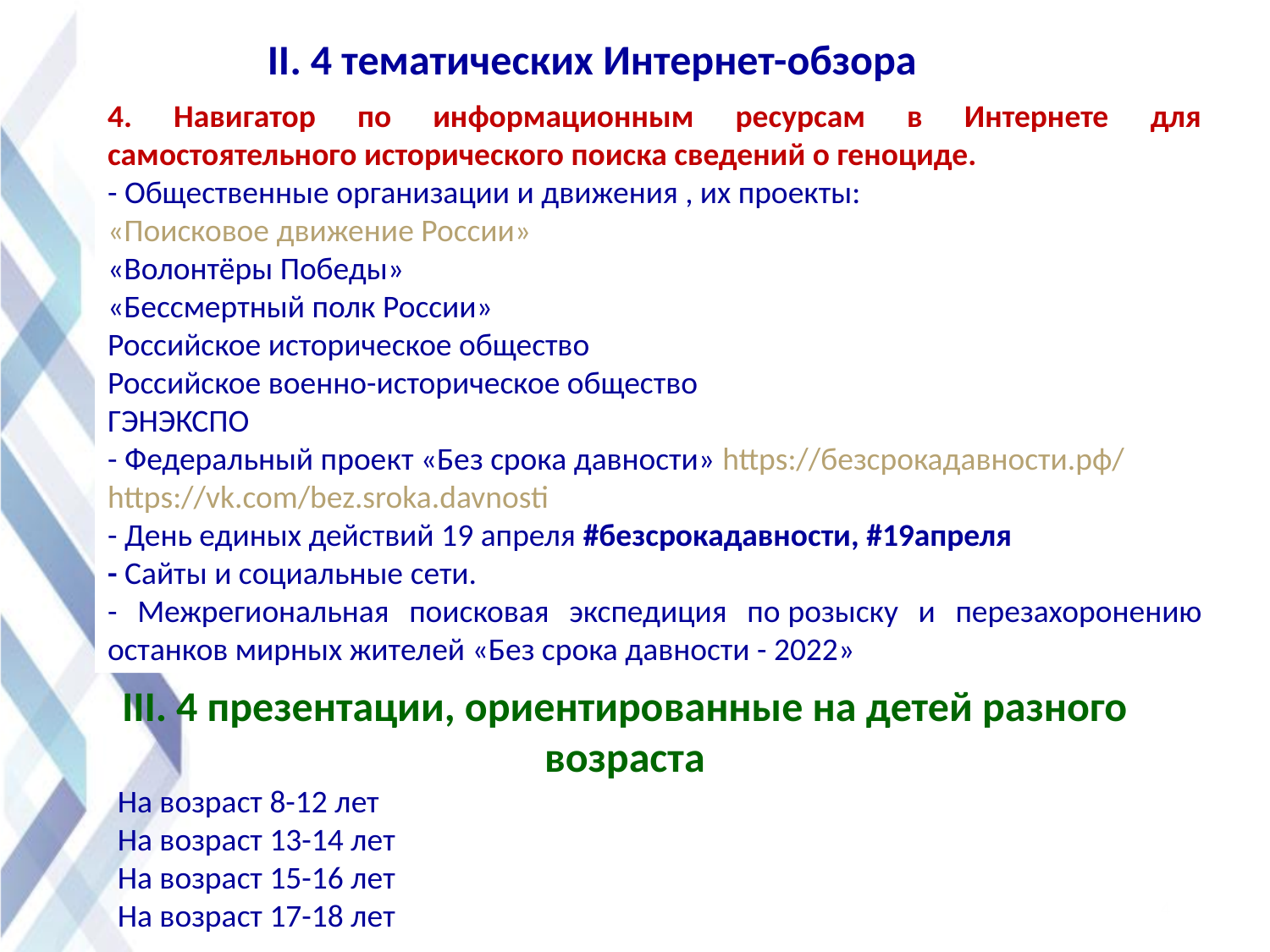

II. 4 тематических Интернет-обзора
4. Навигатор по информационным ресурсам в Интернете для самостоятельного исторического поиска сведений о геноциде.
- Общественные организации и движения , их проекты:
«Поисковое движение России»
«Волонтёры Победы»
«Бессмертный полк России»
Российское историческое общество
Российское военно-историческое общество
ГЭНЭКСПО
- Федеральный проект «Без срока давности» https://безсрокадавности.рф/
https://vk.com/bez.sroka.davnosti
- День единых действий 19 апреля #безсрокадавности, #19апреля
- Сайты и социальные сети.
- Межрегиональная поисковая экспедиция по розыску и перезахоронению останков мирных жителей «Без срока давности - 2022»
III. 4 презентации, ориентированные на детей разного возраста
На возраст 8-12 лет
На возраст 13-14 лет
На возраст 15-16 лет
На возраст 17-18 лет
4